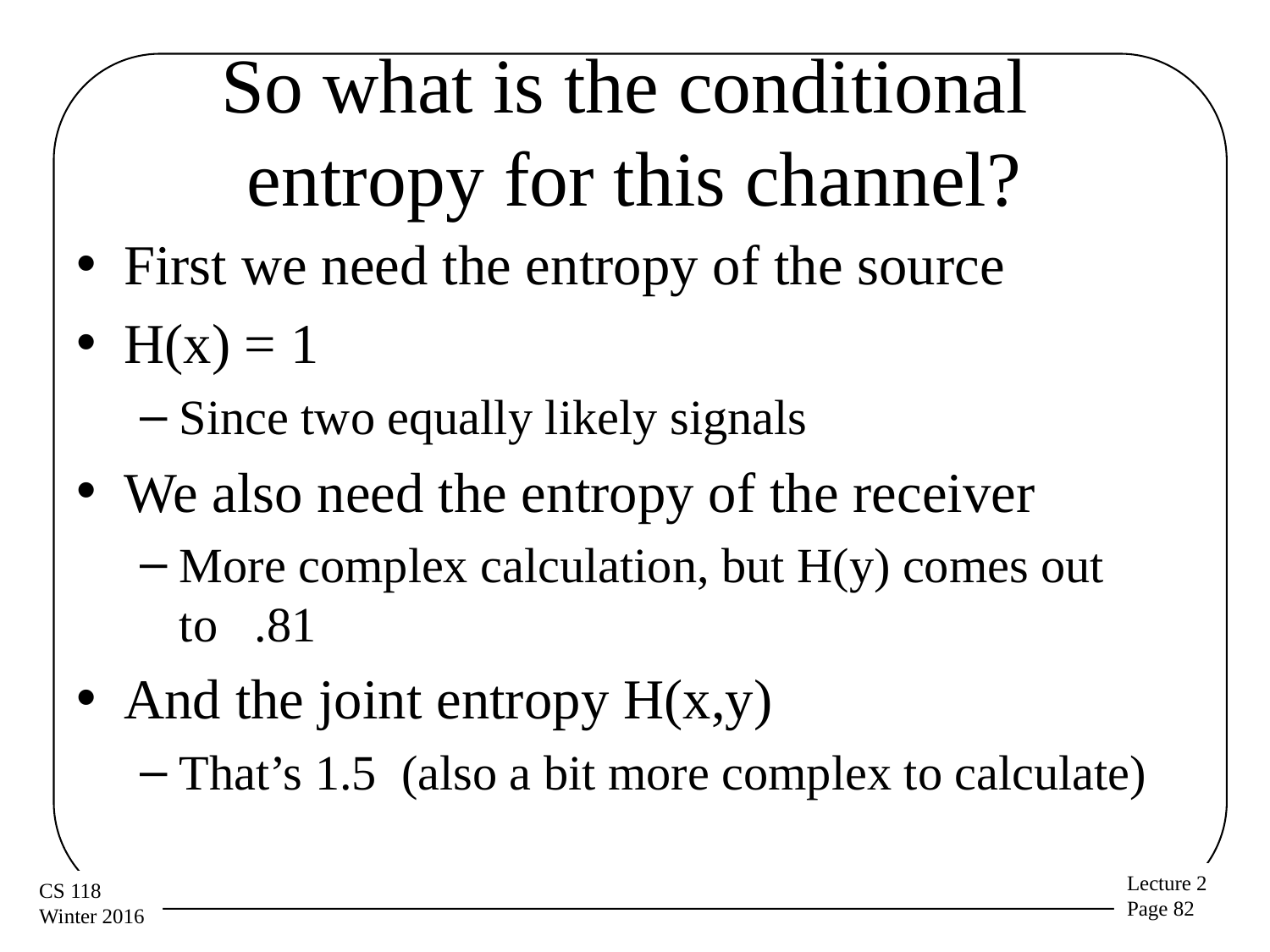

# So what is the conditional entropy for this channel?
First we need the entropy of the source
H(x) = 1
Since two equally likely signals
We also need the entropy of the receiver
More complex calculation, but H(y) comes out to   .81
And the joint entropy H(x,y)
That’s 1.5  (also a bit more complex to calculate)